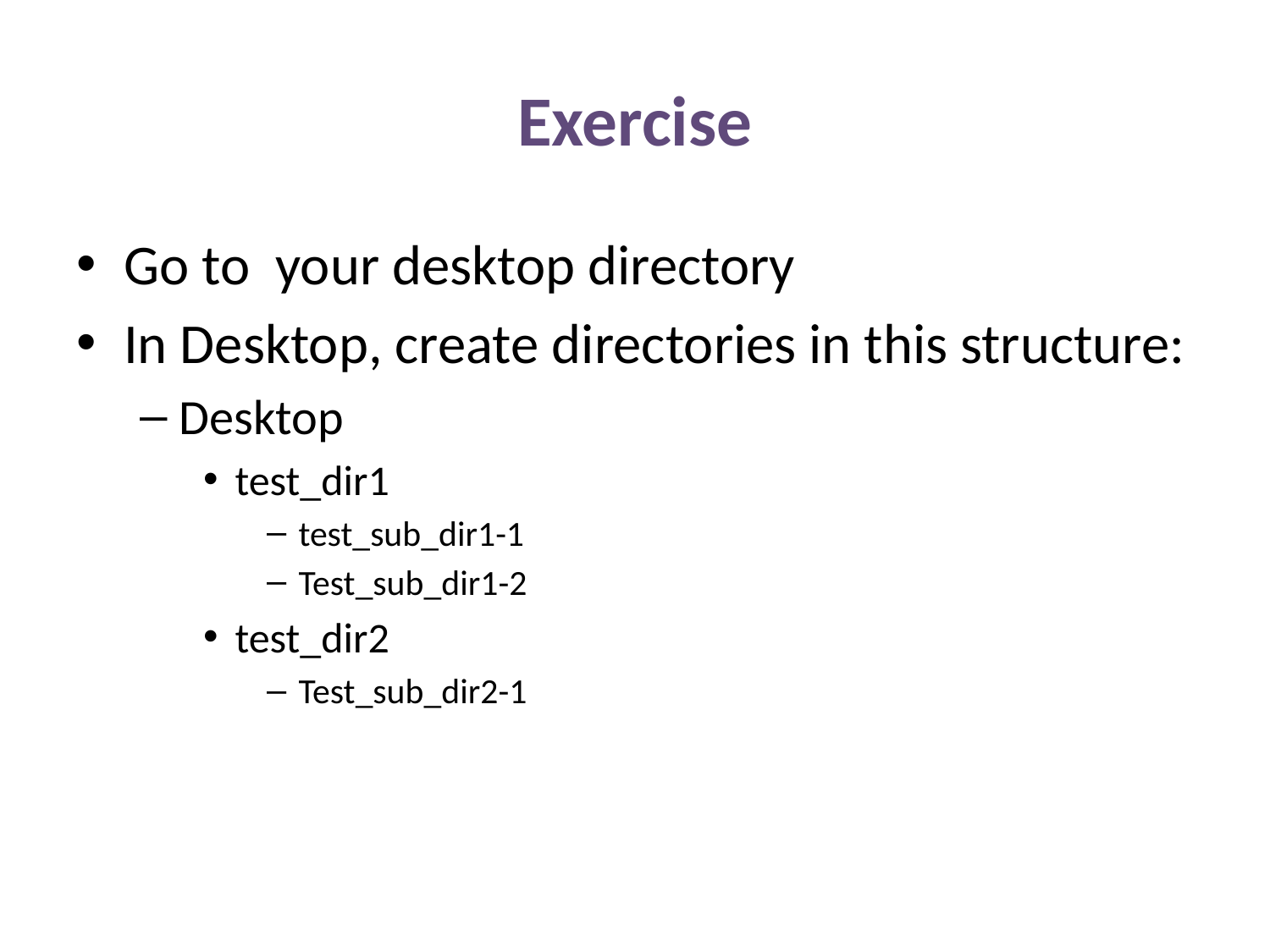

# Exercise
Go to  your desktop directory
In Desktop, create directories in this structure:
Desktop
test_dir1
test_sub_dir1-1
Test_sub_dir1-2
test_dir2
Test_sub_dir2-1